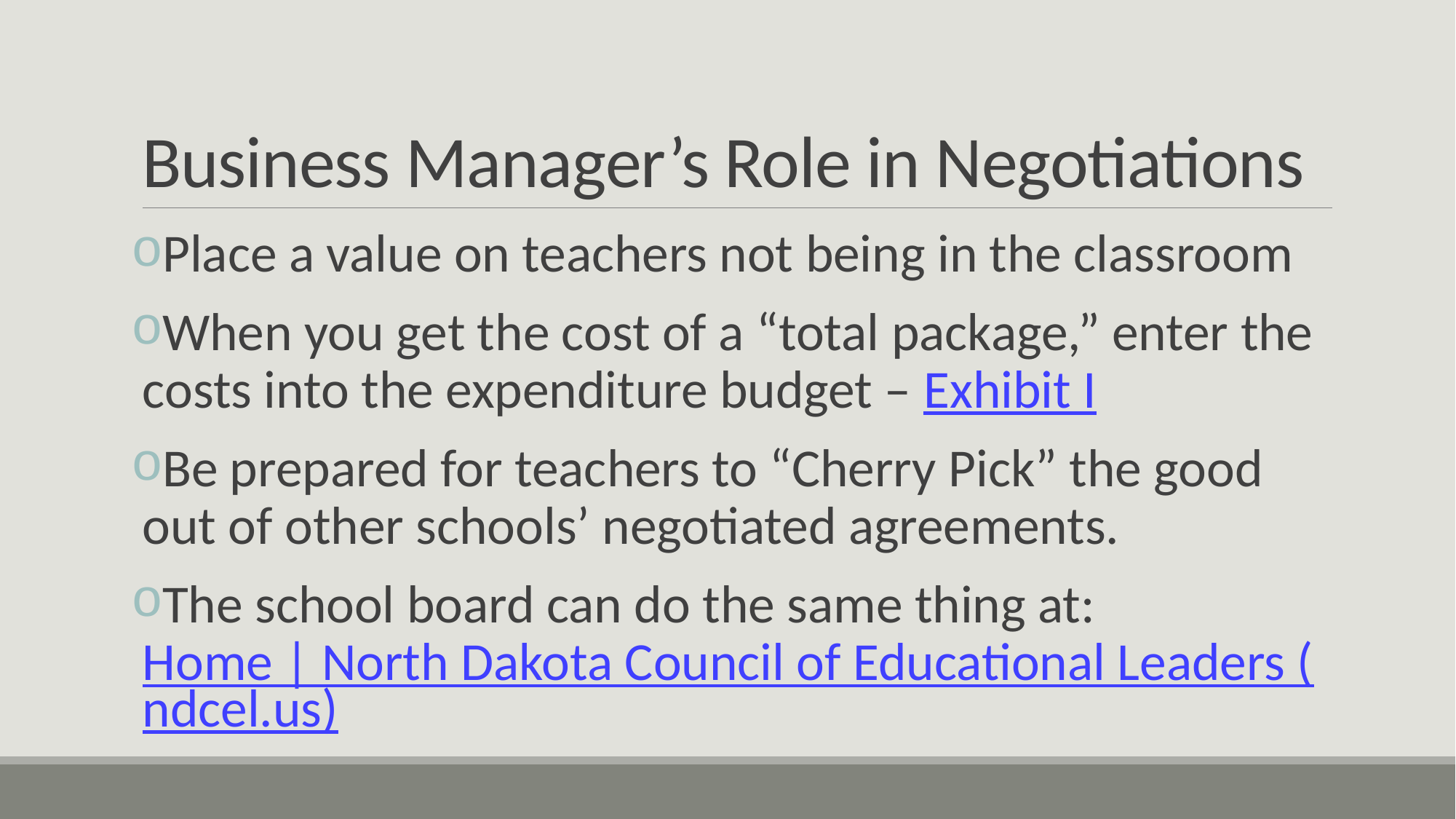

# Business Manager’s Role in Negotiations
Place a value on teachers not being in the classroom
When you get the cost of a “total package,” enter the costs into the expenditure budget – Exhibit I
Be prepared for teachers to “Cherry Pick” the good out of other schools’ negotiated agreements.
The school board can do the same thing at:  Home | North Dakota Council of Educational Leaders (ndcel.us)